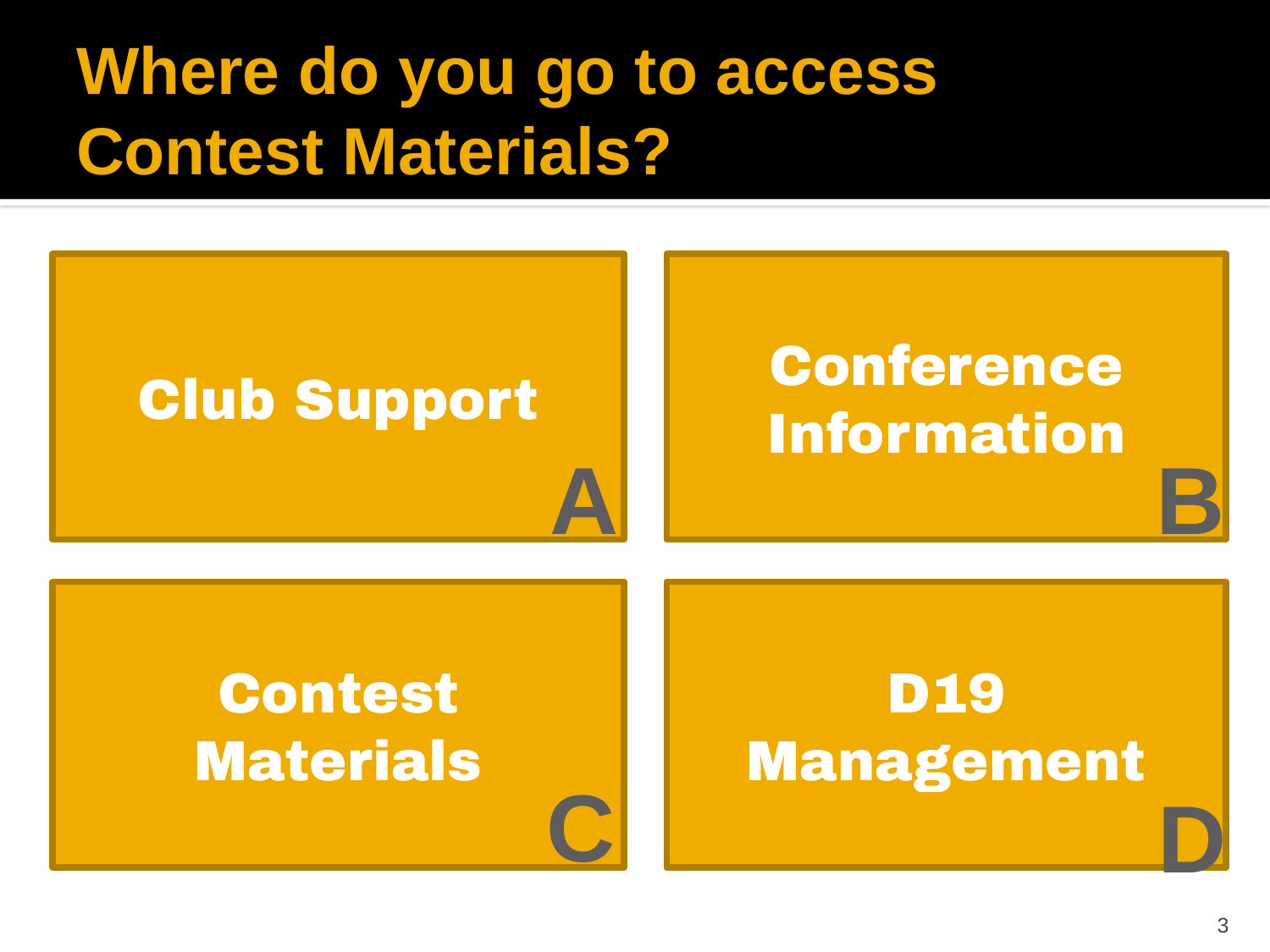

# Where do you go to access Contest Materials?
Club Support
Conference Information
A
B
Contest Materials
D19 Management
C
D
3